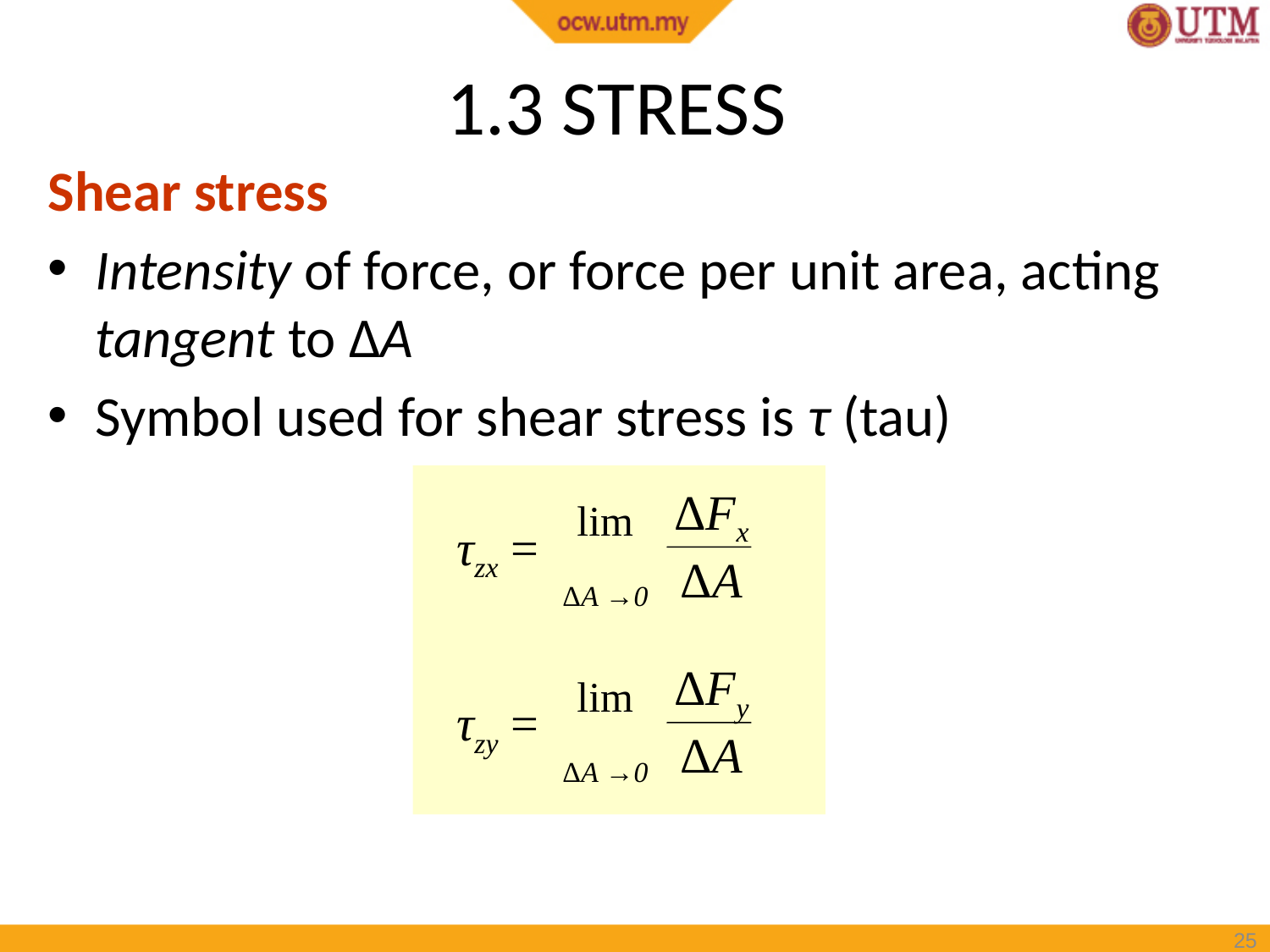

# 1.3 STRESS
Shear stress
Intensity of force, or force per unit area, acting tangent to ΔA
Symbol used for shear stress is τ (tau)

ΔFx
ΔA
lim
ΔA →0
τzx =

ΔFy
ΔA
lim
ΔA →0
τzy =

25